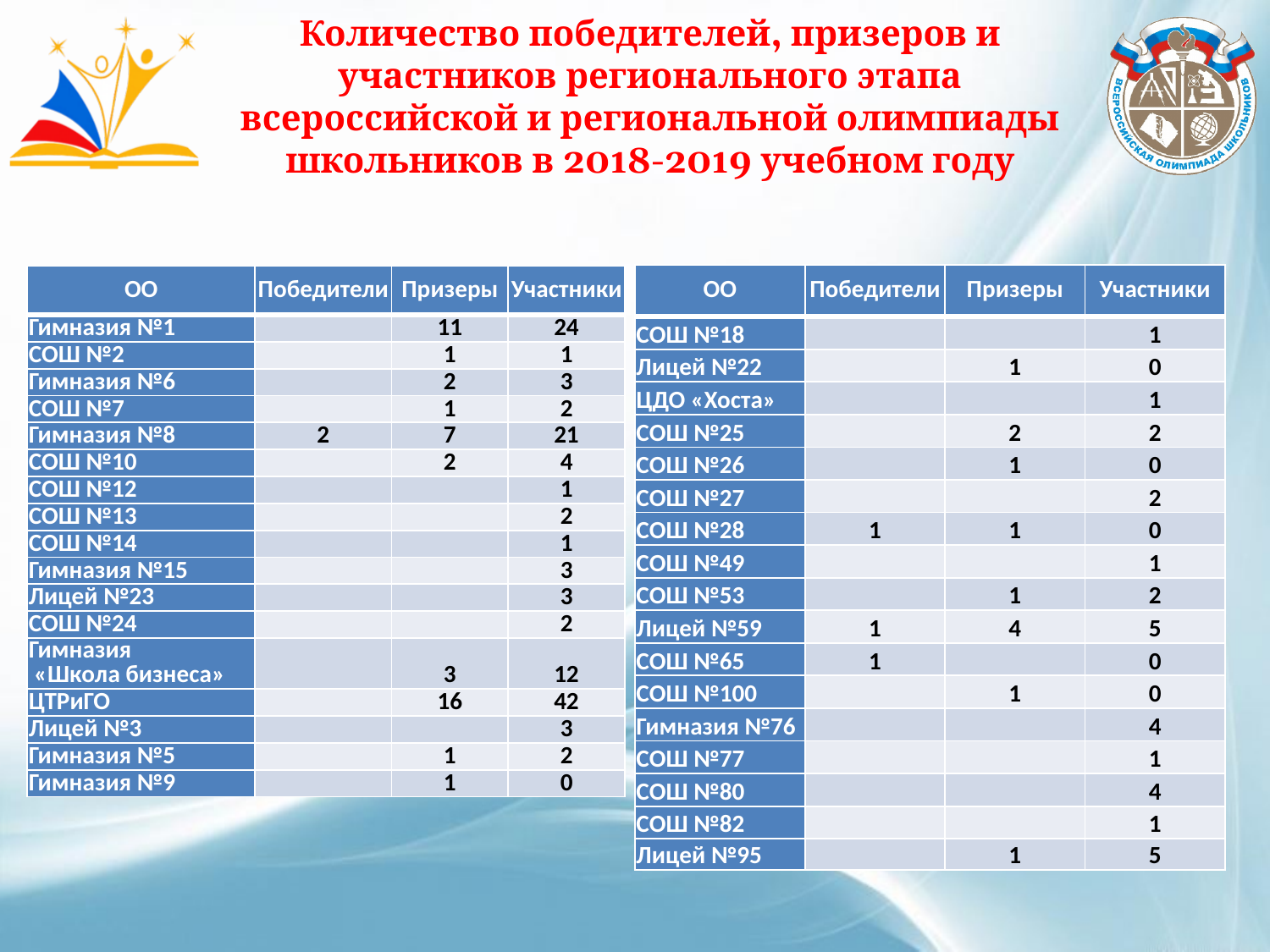

# Количество победителей, призеров и участников регионального этапа всероссийской и региональной олимпиады школьников в 2018-2019 учебном году
| ОО | Победители | Призеры | Участники |
| --- | --- | --- | --- |
| СОШ №18 |  |  | 1 |
| Лицей №22 |  | 1 | 0 |
| ЦДО «Хоста» |  |  | 1 |
| СОШ №25 |  | 2 | 2 |
| СОШ №26 |  | 1 | 0 |
| СОШ №27 |  |  | 2 |
| СОШ №28 | 1 | 1 | 0 |
| СОШ №49 |  |  | 1 |
| СОШ №53 |  | 1 | 2 |
| Лицей №59 | 1 | 4 | 5 |
| СОШ №65 | 1 |  | 0 |
| СОШ №100 |  | 1 | 0 |
| Гимназия №76 |  |  | 4 |
| СОШ №77 |  |  | 1 |
| СОШ №80 |  |  | 4 |
| СОШ №82 |  |  | 1 |
| Лицей №95 |  | 1 | 5 |
| ОО | Победители | Призеры | Участники |
| --- | --- | --- | --- |
| Гимназия №1 |  | 11 | 24 |
| СОШ №2 |  | 1 | 1 |
| Гимназия №6 |  | 2 | 3 |
| СОШ №7 |  | 1 | 2 |
| Гимназия №8 | 2 | 7 | 21 |
| СОШ №10 |  | 2 | 4 |
| СОШ №12 |  |  | 1 |
| СОШ №13 |  |  | 2 |
| СОШ №14 |  |  | 1 |
| Гимназия №15 |  |  | 3 |
| Лицей №23 |  |  | 3 |
| СОШ №24 |  |  | 2 |
| Гимназия «Школа бизнеса» |  | 3 | 12 |
| ЦТРиГО |  | 16 | 42 |
| Лицей №3 |  |  | 3 |
| Гимназия №5 |  | 1 | 2 |
| Гимназия №9 |  | 1 | 0 |